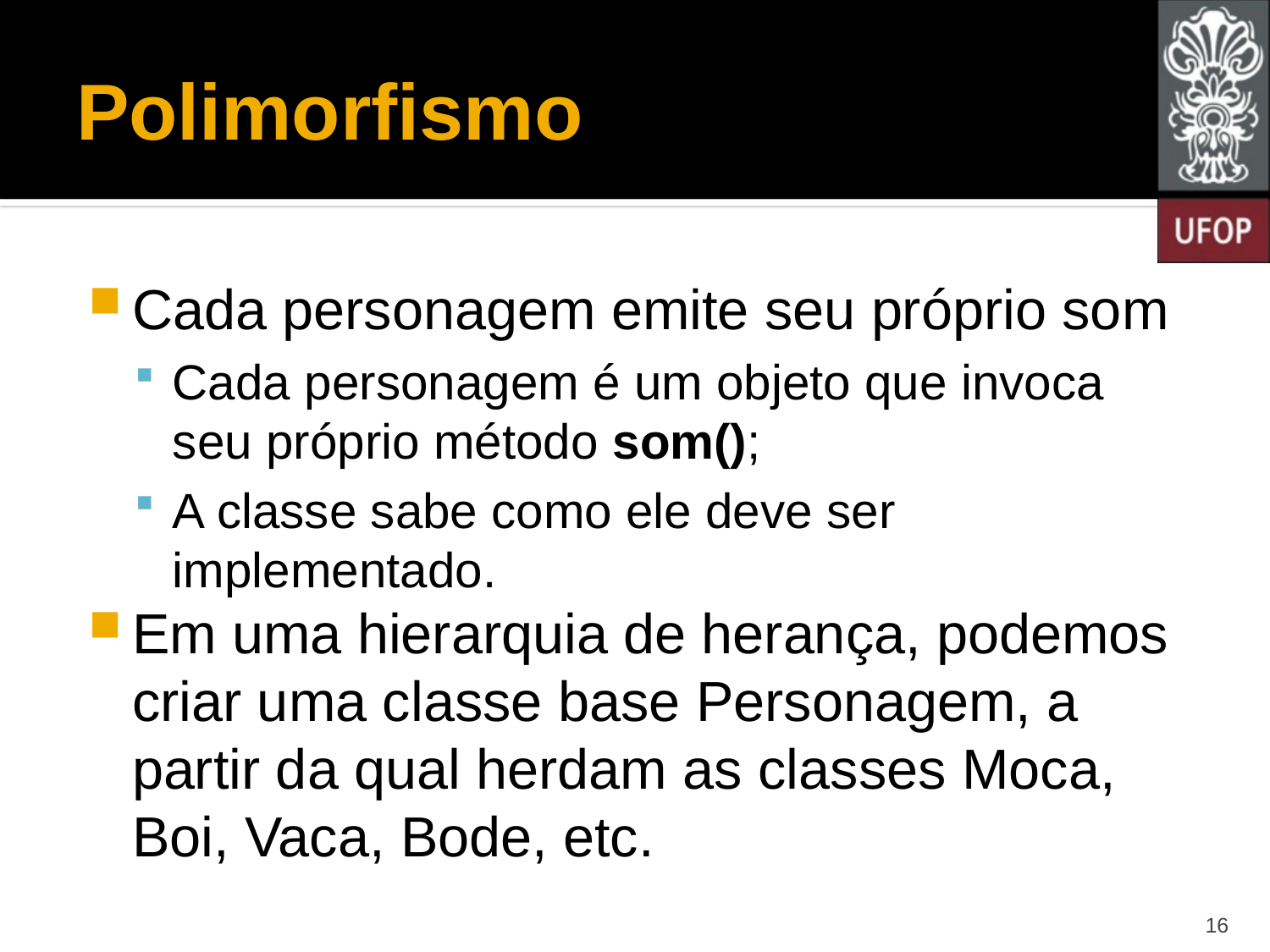

# Polimorfismo
Cada personagem emite seu próprio som
Cada personagem é um objeto que invoca seu próprio método som();
A classe sabe como ele deve ser implementado.
Em uma hierarquia de herança, podemos criar uma classe base Personagem, a partir da qual herdam as classes Moca, Boi, Vaca, Bode, etc.
16